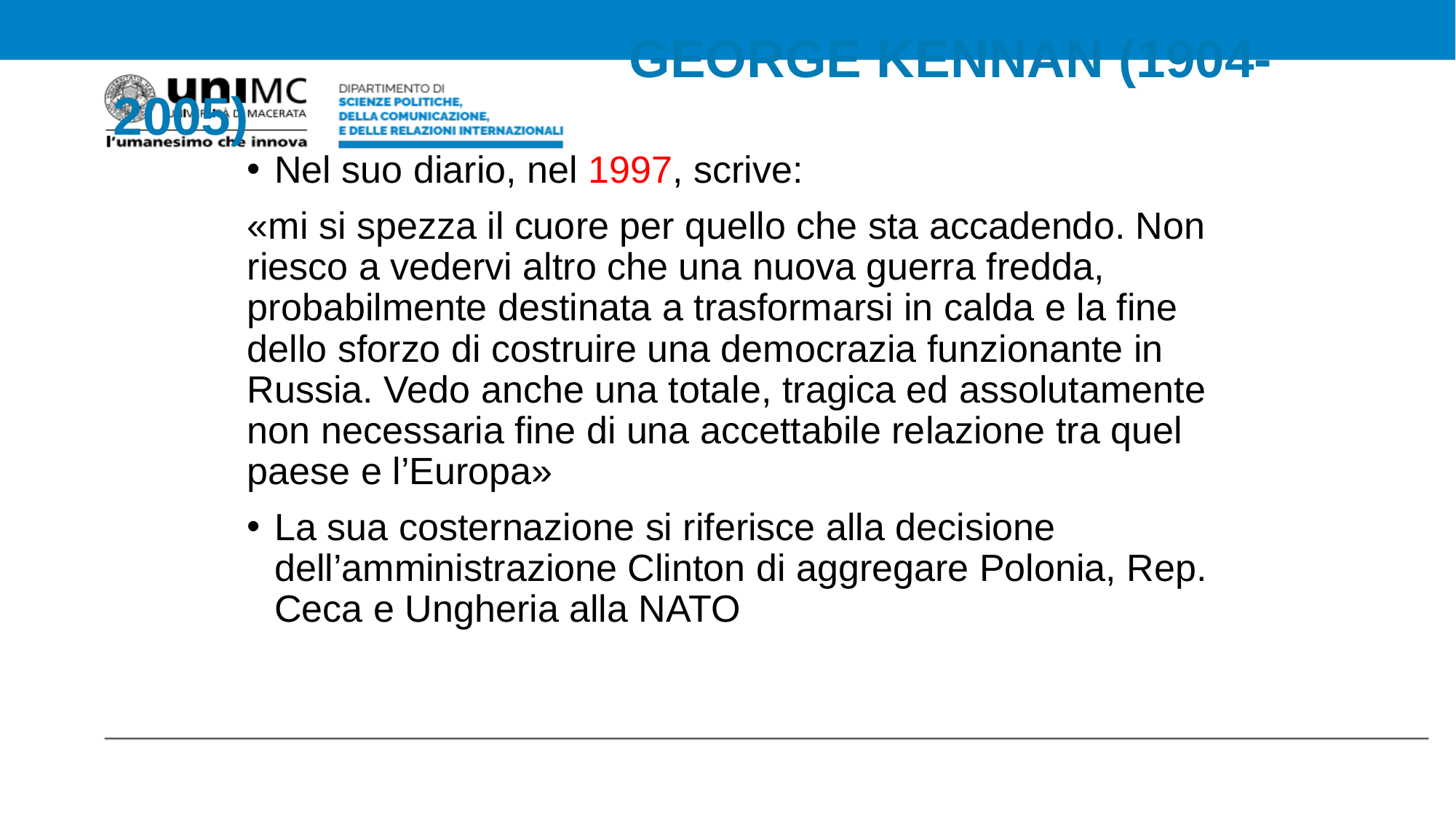

# GEORGE KENNAN (1904-2005)
Nel suo diario, nel 1997, scrive:
«mi si spezza il cuore per quello che sta accadendo. Non riesco a vedervi altro che una nuova guerra fredda, probabilmente destinata a trasformarsi in calda e la fine dello sforzo di costruire una democrazia funzionante in Russia. Vedo anche una totale, tragica ed assolutamente non necessaria fine di una accettabile relazione tra quel paese e l’Europa»
La sua costernazione si riferisce alla decisione dell’amministrazione Clinton di aggregare Polonia, Rep. Ceca e Ungheria alla NATO